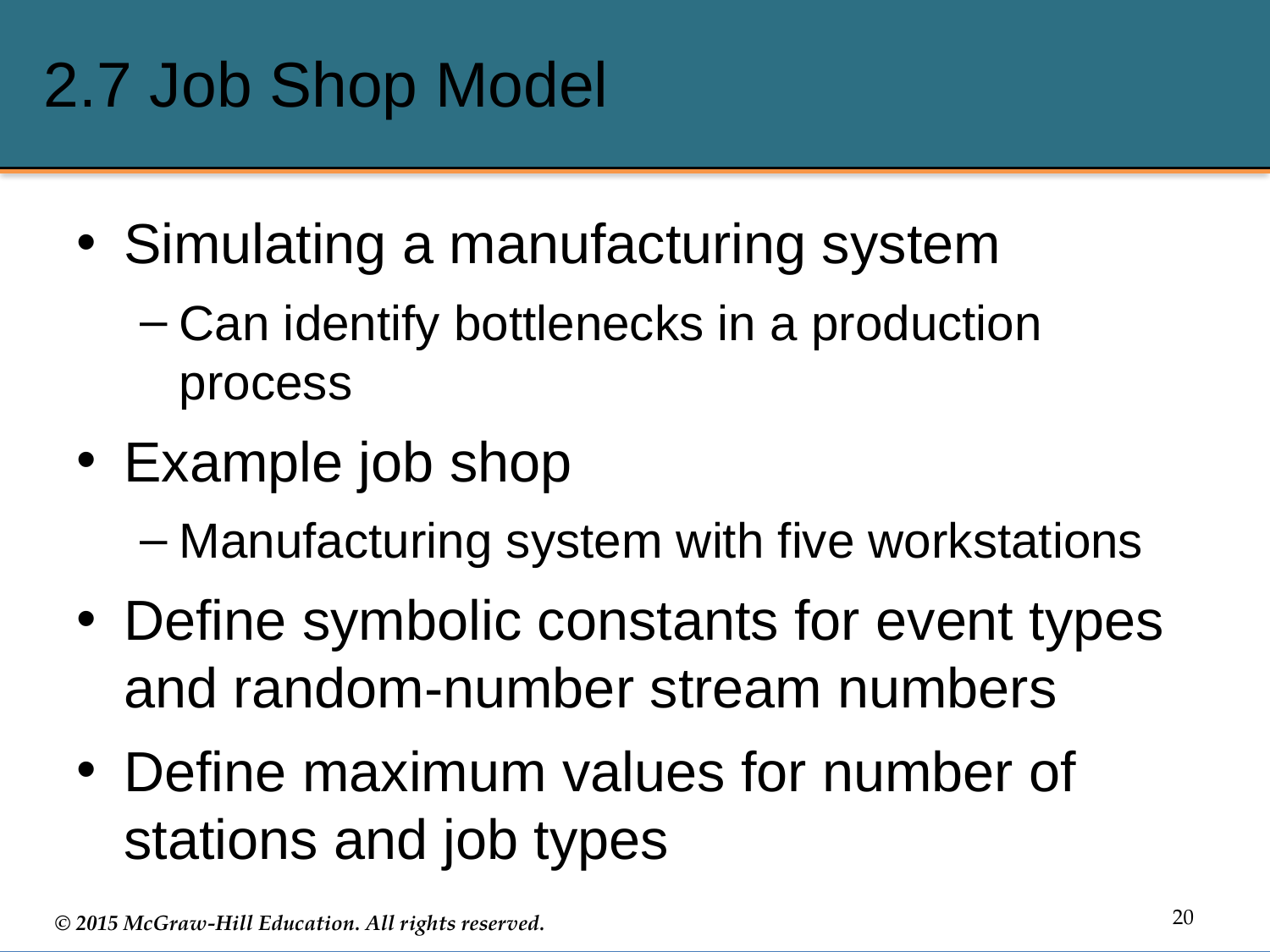

# 2.7 Job Shop Model
Simulating a manufacturing system
Can identify bottlenecks in a production process
Example job shop
Manufacturing system with five workstations
Define symbolic constants for event types and random-number stream numbers
Define maximum values for number of stations and job types
20